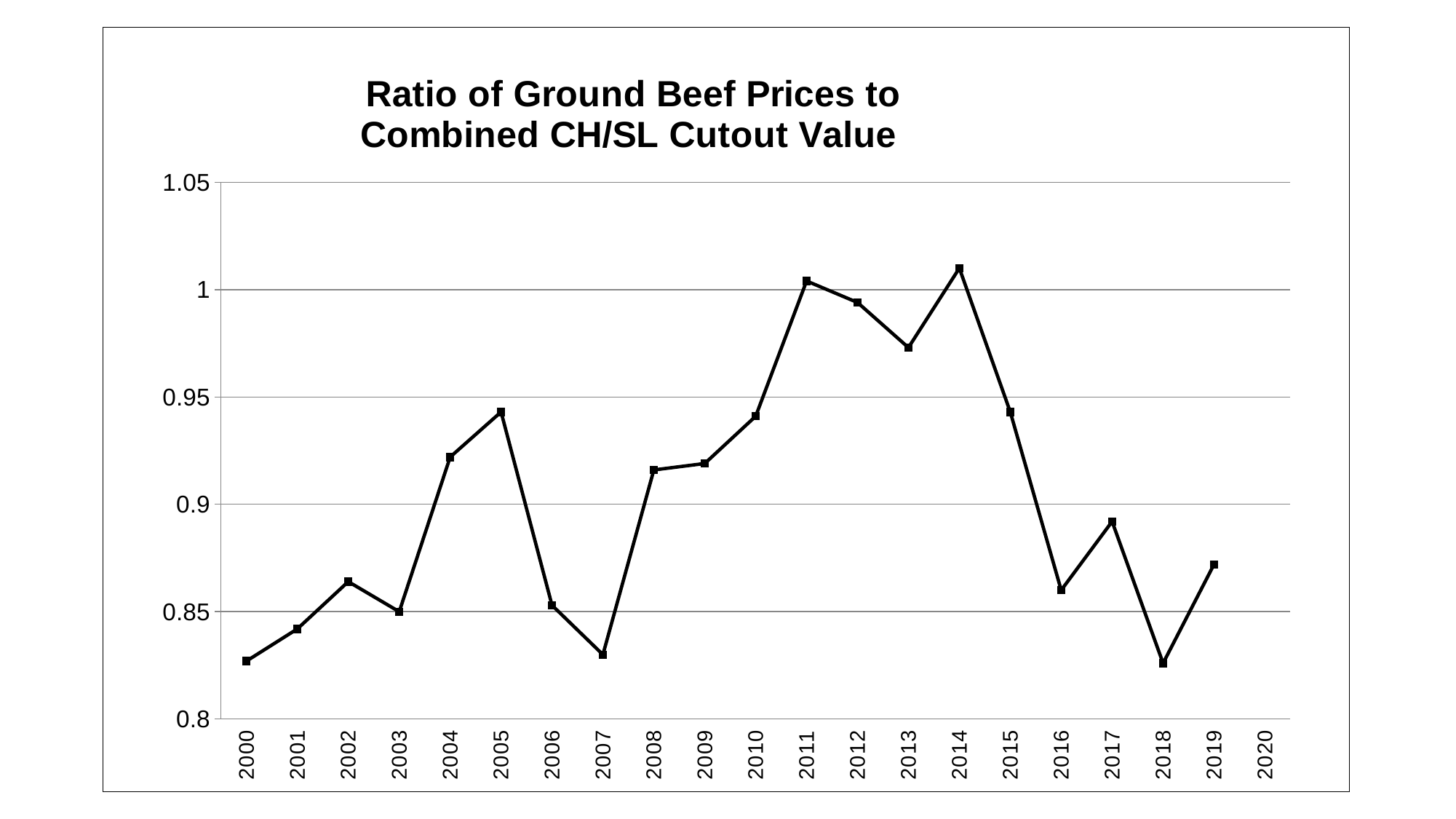

### Chart: Ratio of Ground Beef Prices to
Combined CH/SL Cutout Value

| Category |  |
|---|---|
| 2000 | 0.827 |
| 2001 | 0.842 |
| 2002 | 0.864 |
| 2003 | 0.85 |
| 2004 | 0.922 |
| 2005 | 0.943 |
| 2006 | 0.853 |
| 2007 | 0.83 |
| 2008 | 0.916 |
| 2009 | 0.919 |
| 2010 | 0.941 |
| 2011 | 1.004 |
| 2012 | 0.994 |
| 2013 | 0.973 |
| 2014 | 1.01 |
| 2015 | 0.943 |
| 2016 | 0.86 |
| 2017 | 0.892 |
| 2018 | 0.826 |
| 2019 | 0.872 |
| 2020 | None |